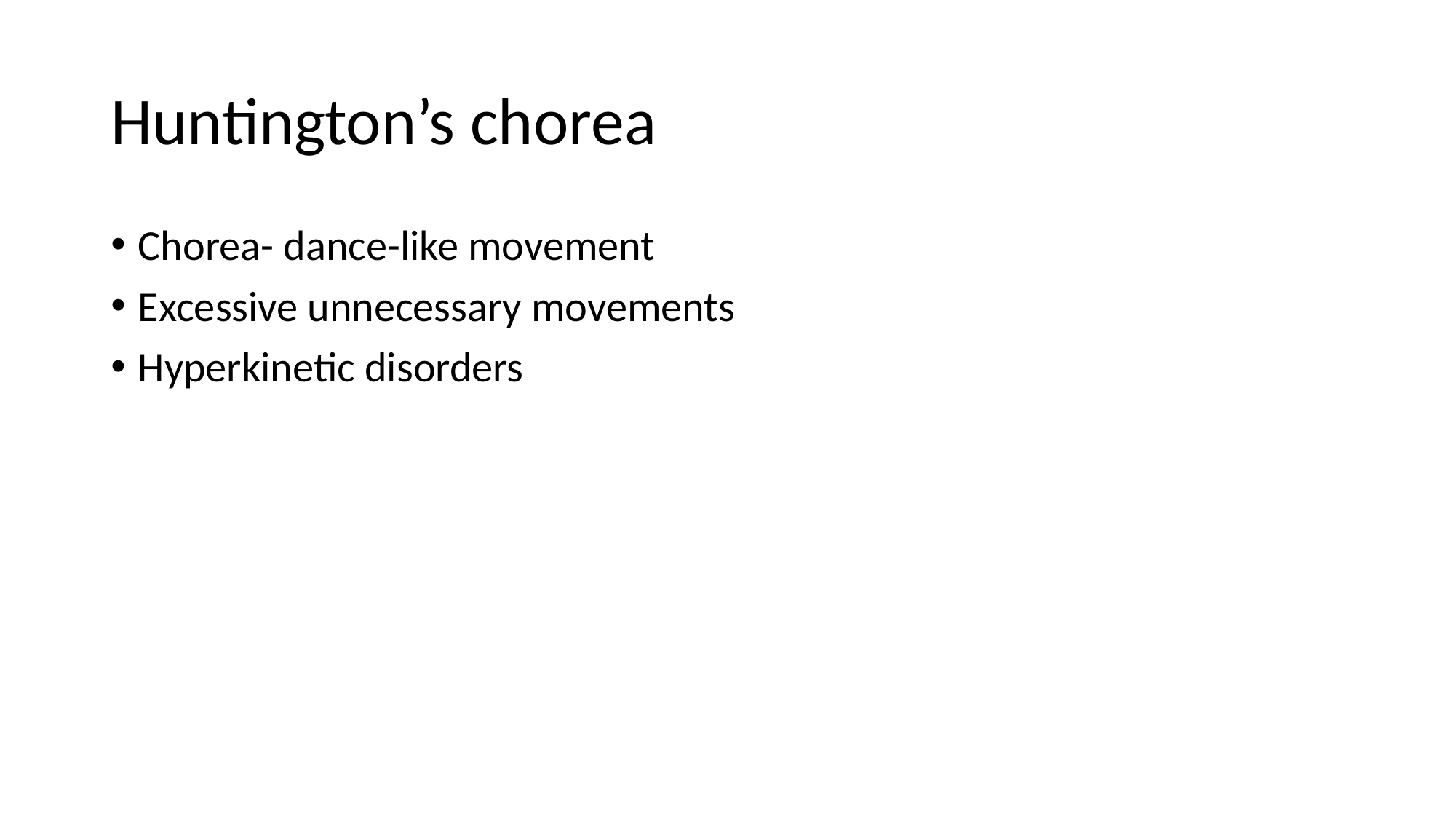

# Huntington’s chorea
Chorea- dance-like movement
Excessive unnecessary movements
Hyperkinetic disorders